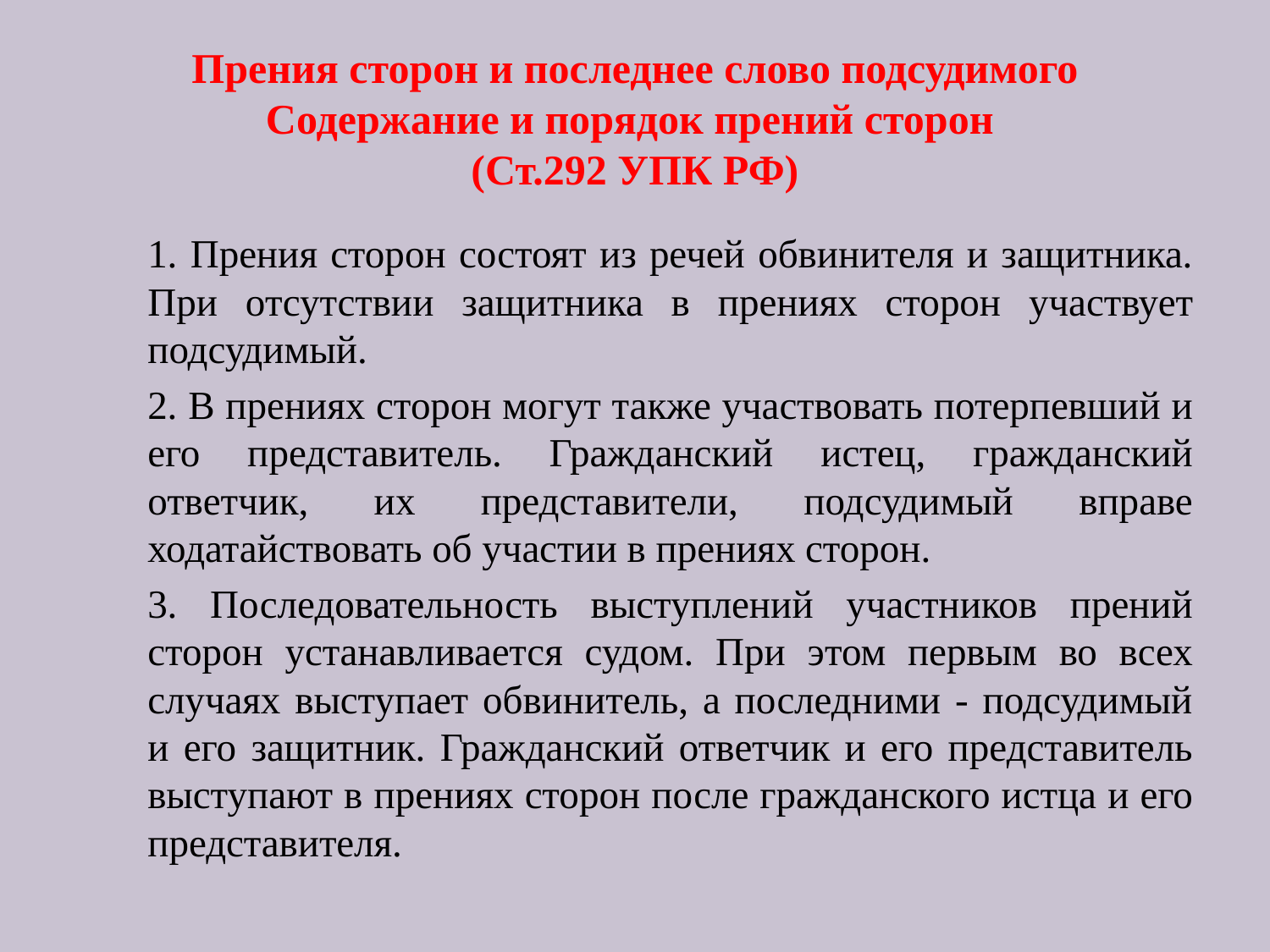

# Прения сторон и последнее слово подсудимого Содержание и порядок прений сторон (Ст.292 УПК РФ)
	1. Прения сторон состоят из речей обвинителя и защитника. При отсутствии защитника в прениях сторон участвует подсудимый.
	2. В прениях сторон могут также участвовать потерпевший и его представитель. Гражданский истец, гражданский ответчик, их представители, подсудимый вправе ходатайствовать об участии в прениях сторон.
	3. Последовательность выступлений участников прений сторон устанавливается судом. При этом первым во всех случаях выступает обвинитель, а последними - подсудимый и его защитник. Гражданский ответчик и его представитель выступают в прениях сторон после гражданского истца и его представителя.